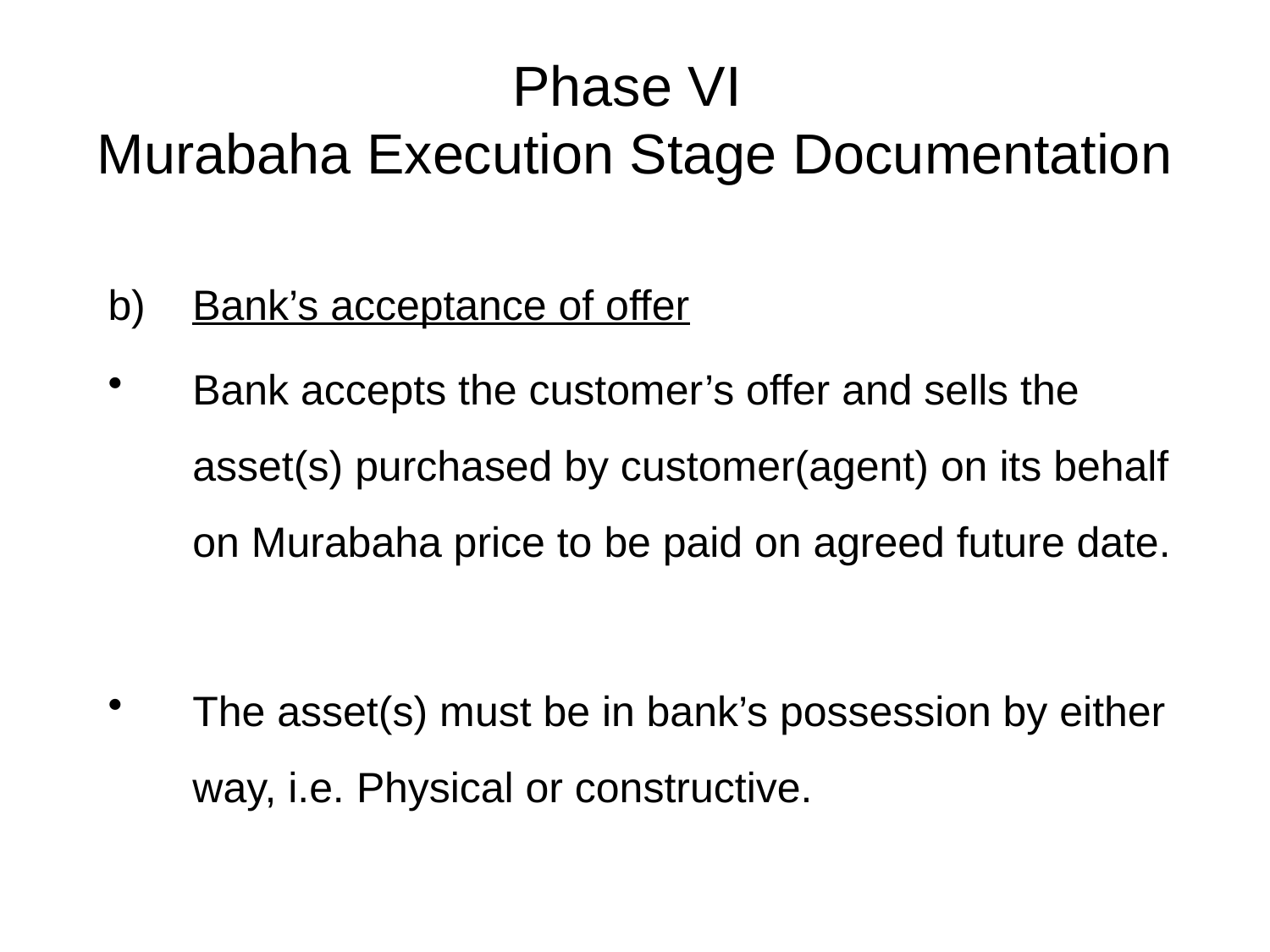

# Phase VI Murabaha Execution Stage Documentation
Bank’s acceptance of offer
Bank accepts the customer’s offer and sells the asset(s) purchased by customer(agent) on its behalf on Murabaha price to be paid on agreed future date.

The asset(s) must be in bank’s possession by either way, i.e. Physical or constructive.